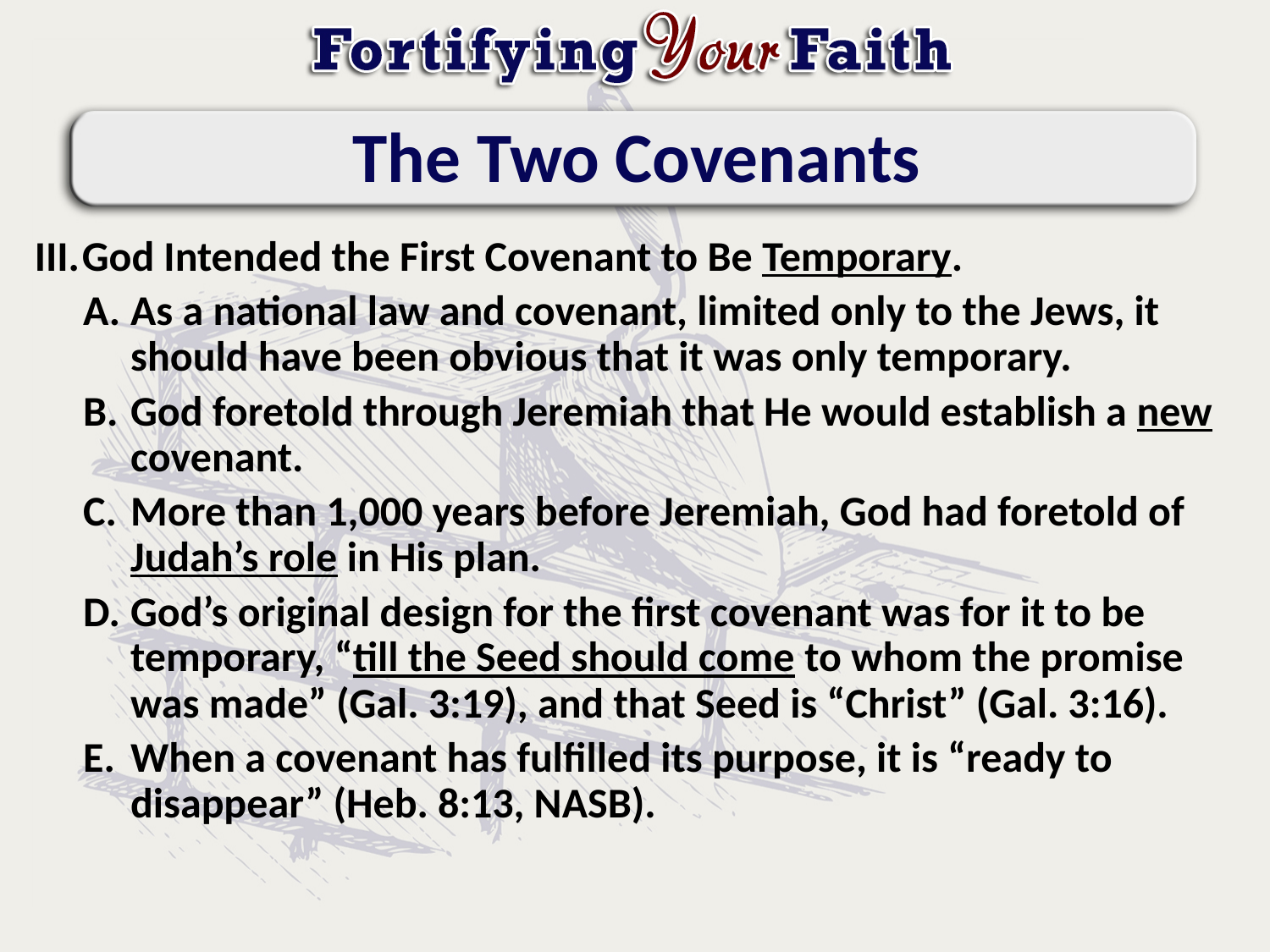

# The Two Covenants
God Intended the First Covenant to Be Temporary.
As a national law and covenant, limited only to the Jews, it should have been obvious that it was only temporary.
God foretold through Jeremiah that He would establish a new covenant.
More than 1,000 years before Jeremiah, God had foretold of Judah’s role in His plan.
God’s original design for the first covenant was for it to be temporary, “till the Seed should come to whom the promise was made” (Gal. 3:19), and that Seed is “Christ” (Gal. 3:16).
When a covenant has fulfilled its purpose, it is “ready to disappear” (Heb. 8:13, NASB).